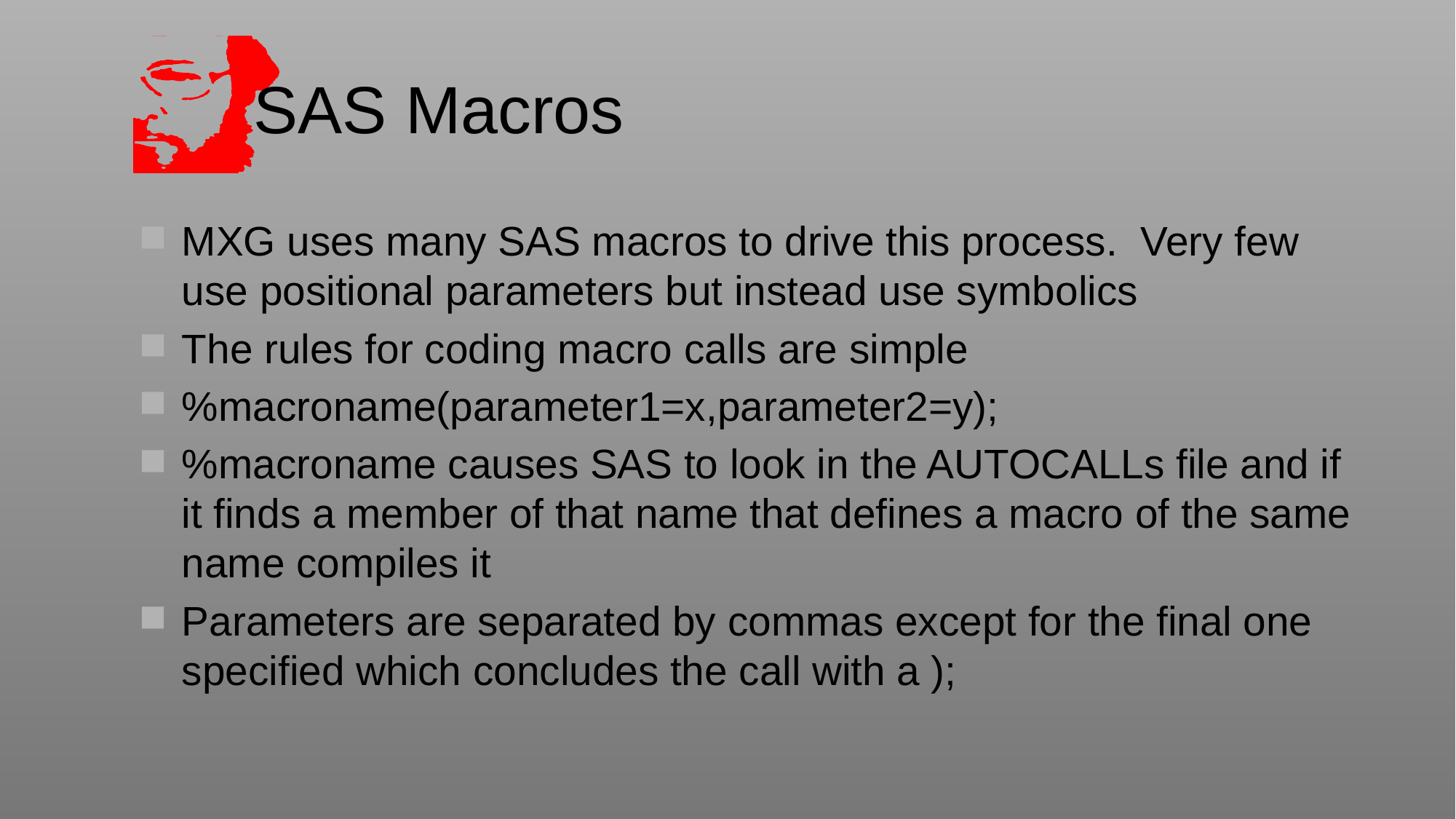

# SAS Macros
MXG uses many SAS macros to drive this process.  Very few use positional parameters but instead use symbolics
The rules for coding macro calls are simple
%macroname(parameter1=x,parameter2=y);
%macroname causes SAS to look in the AUTOCALLs file and if it finds a member of that name that defines a macro of the same name compiles it
Parameters are separated by commas except for the final one specified which concludes the call with a );